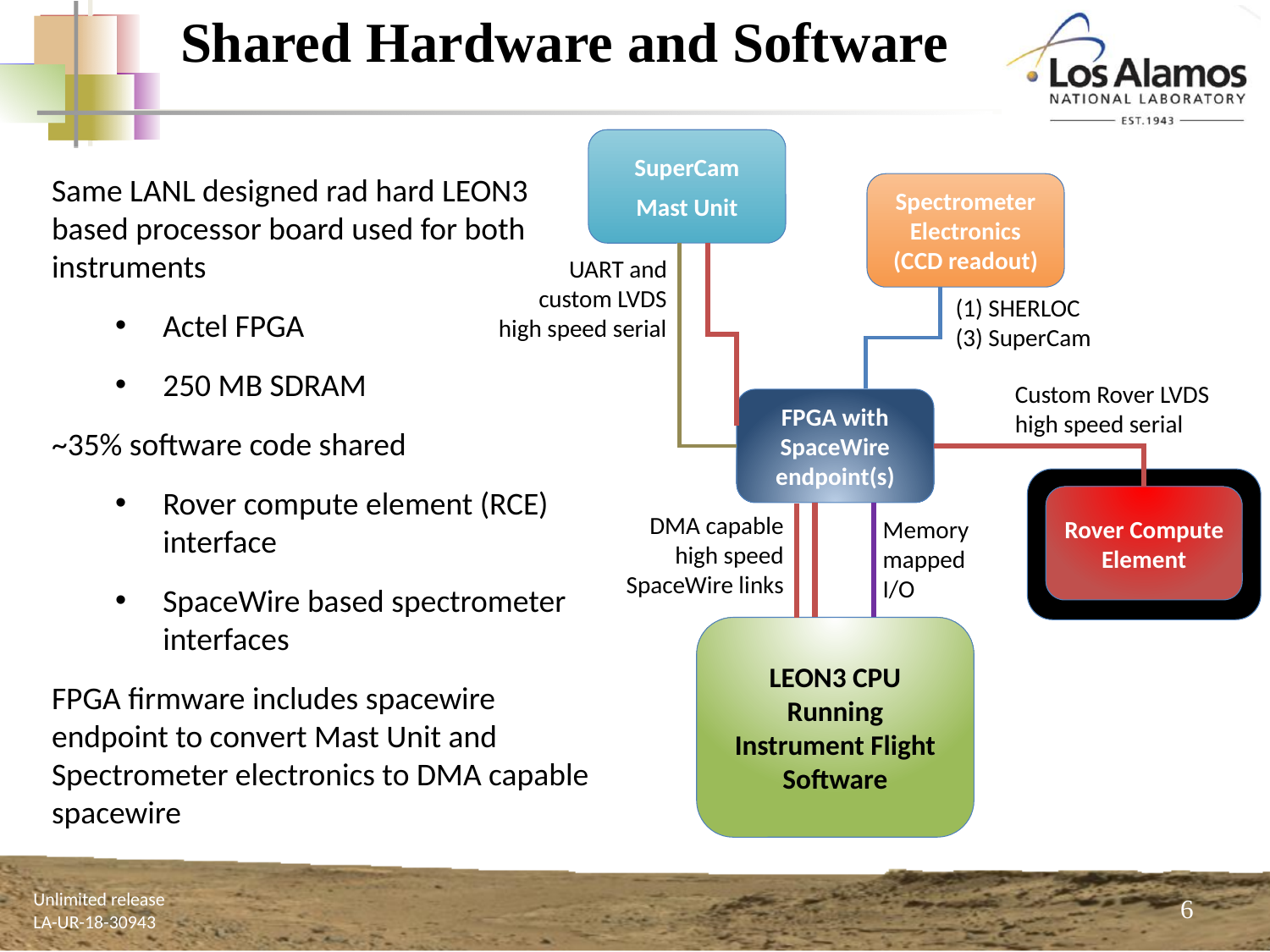

# Shared Hardware and Software
SuperCam
Mast Unit
Same LANL designed rad hard LEON3 based processor board used for both instruments
Actel FPGA
250 MB SDRAM
~35% software code shared
Rover compute element (RCE) interface
SpaceWire based spectrometer interfaces
FPGA firmware includes spacewire endpoint to convert Mast Unit and Spectrometer electronics to DMA capable spacewire
Spectrometer Electronics (CCD readout)
UART and custom LVDS high speed serial
(1) SHERLOC
(3) SuperCam
Custom Rover LVDS high speed serial
FPGA with SpaceWire endpoint(s)

Rover Compute Element
DMA capable high speed SpaceWire links
Memory mapped I/O
LEON3 CPU Running Instrument Flight Software
6